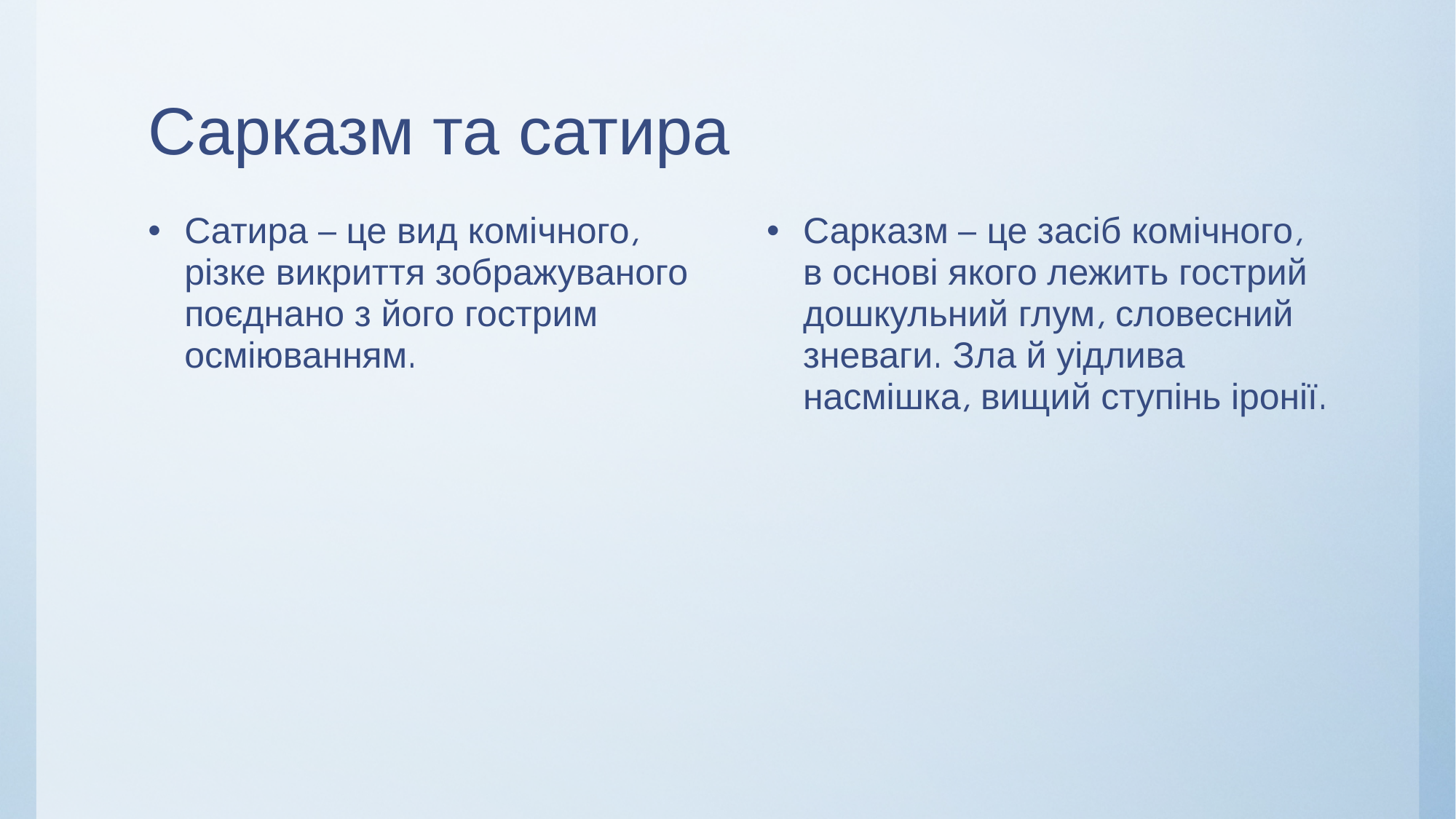

# Сарказм та сатира
Сатира – це вид комічного, різке викриття зображуваного поєднано з його гострим осміюванням.
Сарказм – це засіб комічного, в основі якого лежить гострий дошкульний глум, словесний зневаги. Зла й уідлива насмішка, вищий ступінь іронії.